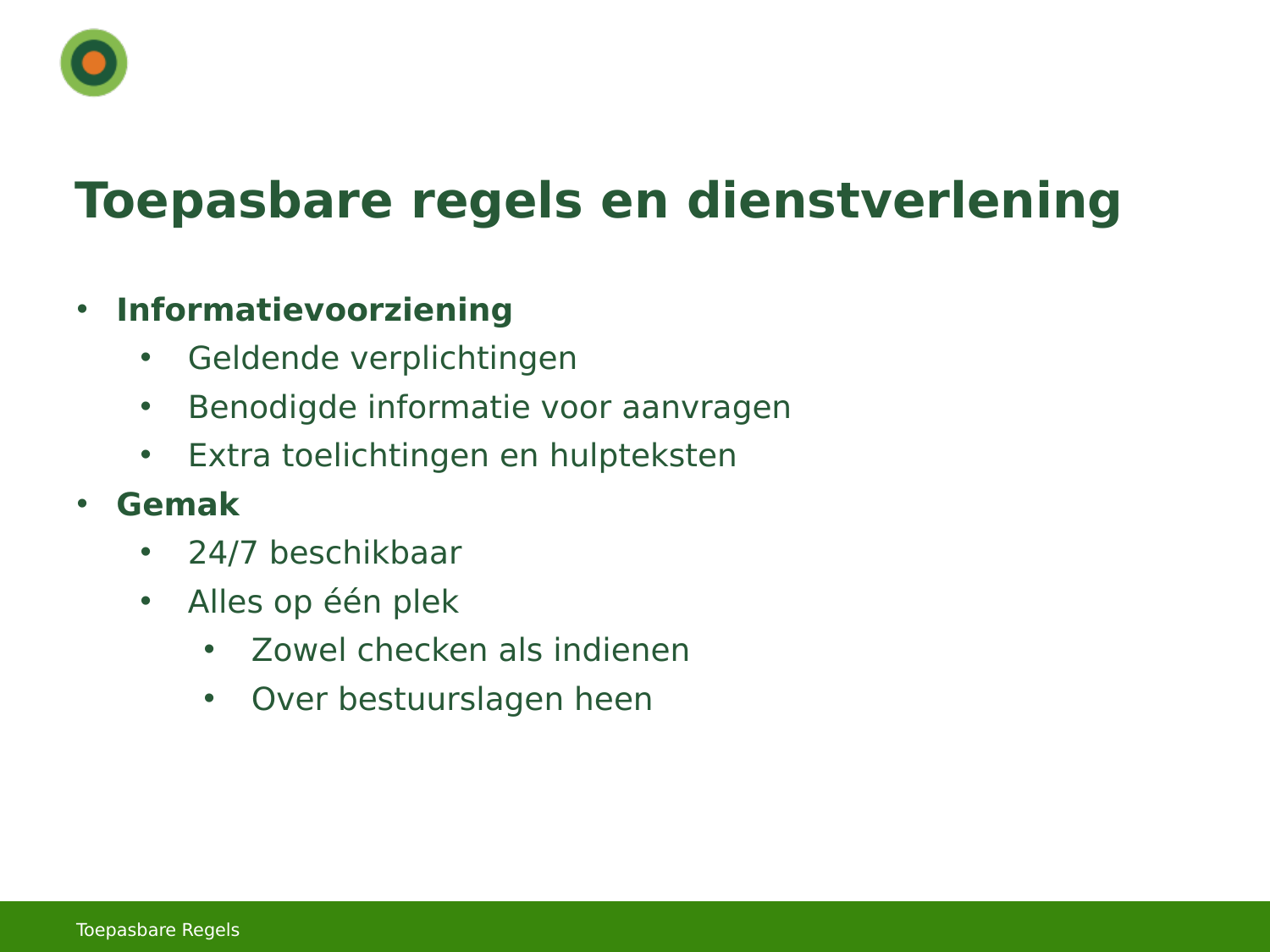

# Toepasbare regels en dienstverlening
Informatievoorziening
Geldende verplichtingen
Benodigde informatie voor aanvragen
Extra toelichtingen en hulpteksten
Gemak
24/7 beschikbaar
Alles op één plek
Zowel checken als indienen
Over bestuurslagen heen
Toepasbare Regels